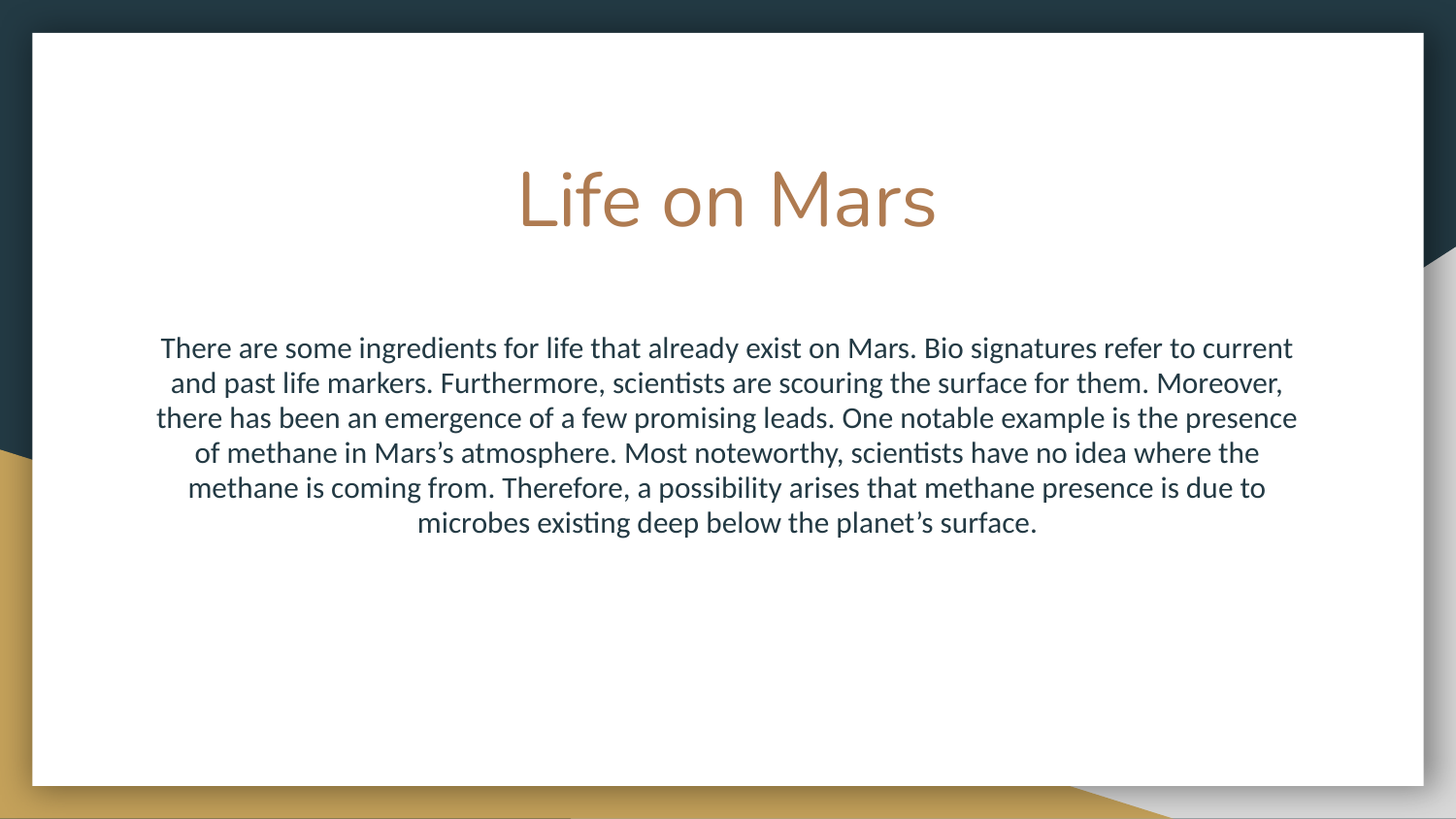

# Life on Mars

There are some ingredients for life that already exist on Mars. Bio signatures refer to current and past life markers. Furthermore, scientists are scouring the surface for them. Moreover, there has been an emergence of a few promising leads. One notable example is the presence of methane in Mars’s atmosphere. Most noteworthy, scientists have no idea where the methane is coming from. Therefore, a possibility arises that methane presence is due to microbes existing deep below the planet’s surface.